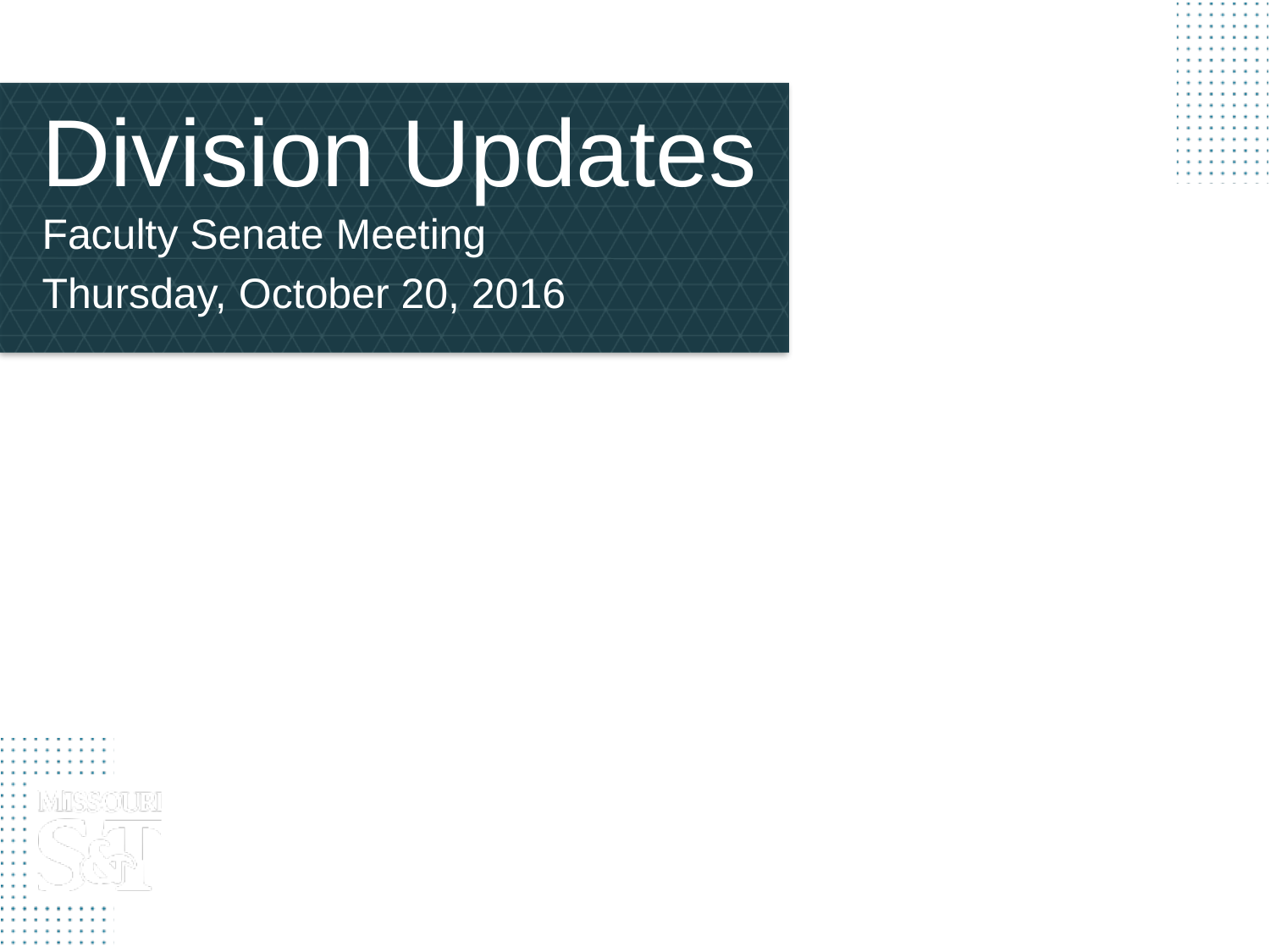

# Division Updates
Faculty Senate Meeting
Thursday, October 20, 2016